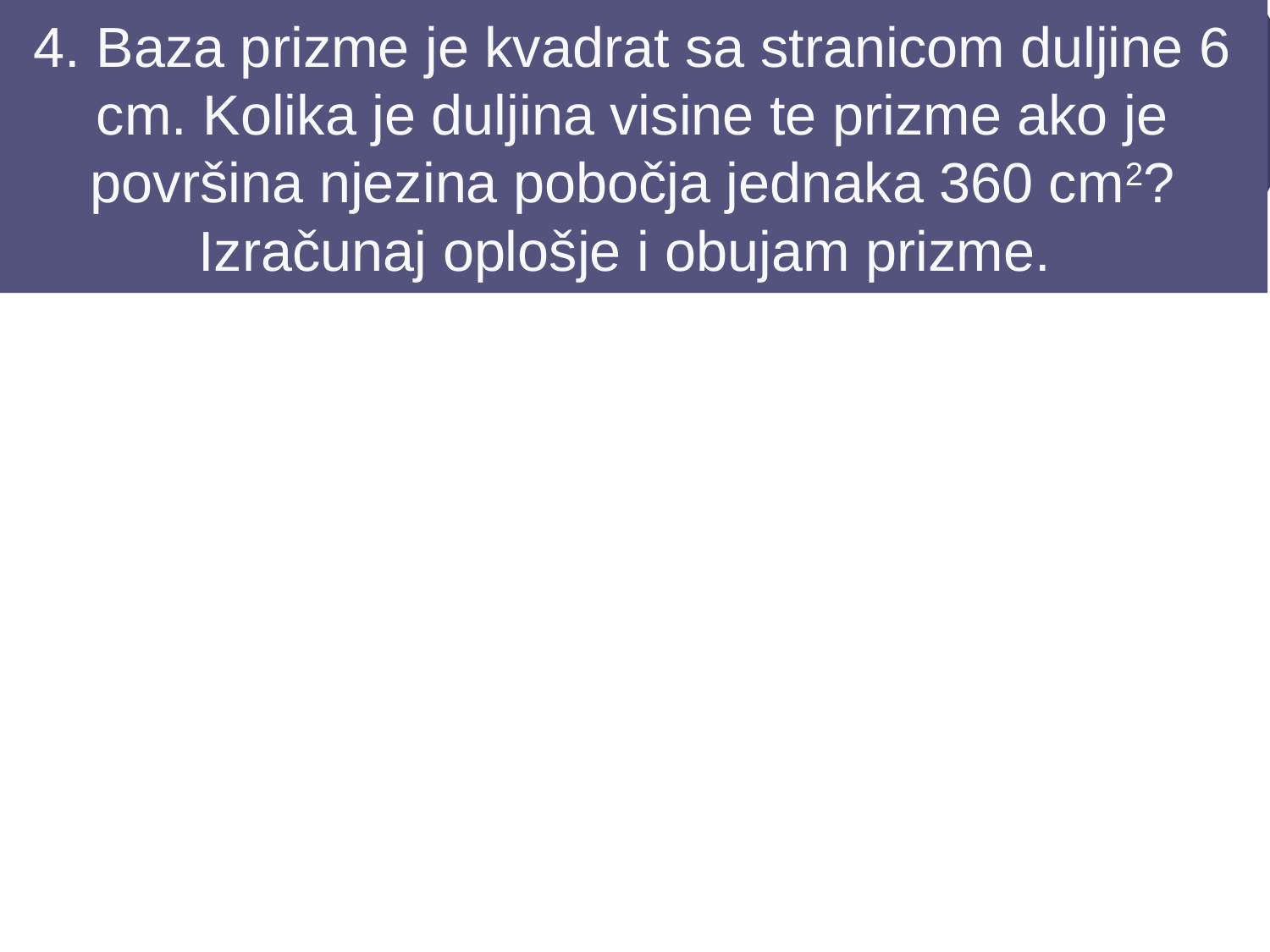

# 4. Baza prizme je kvadrat sa stranicom duljine 6 cm. Kolika je duljina visine te prizme ako je površina njezina pobočja jednaka 360 cm2? Izračunaj oplošje i obujam prizme.